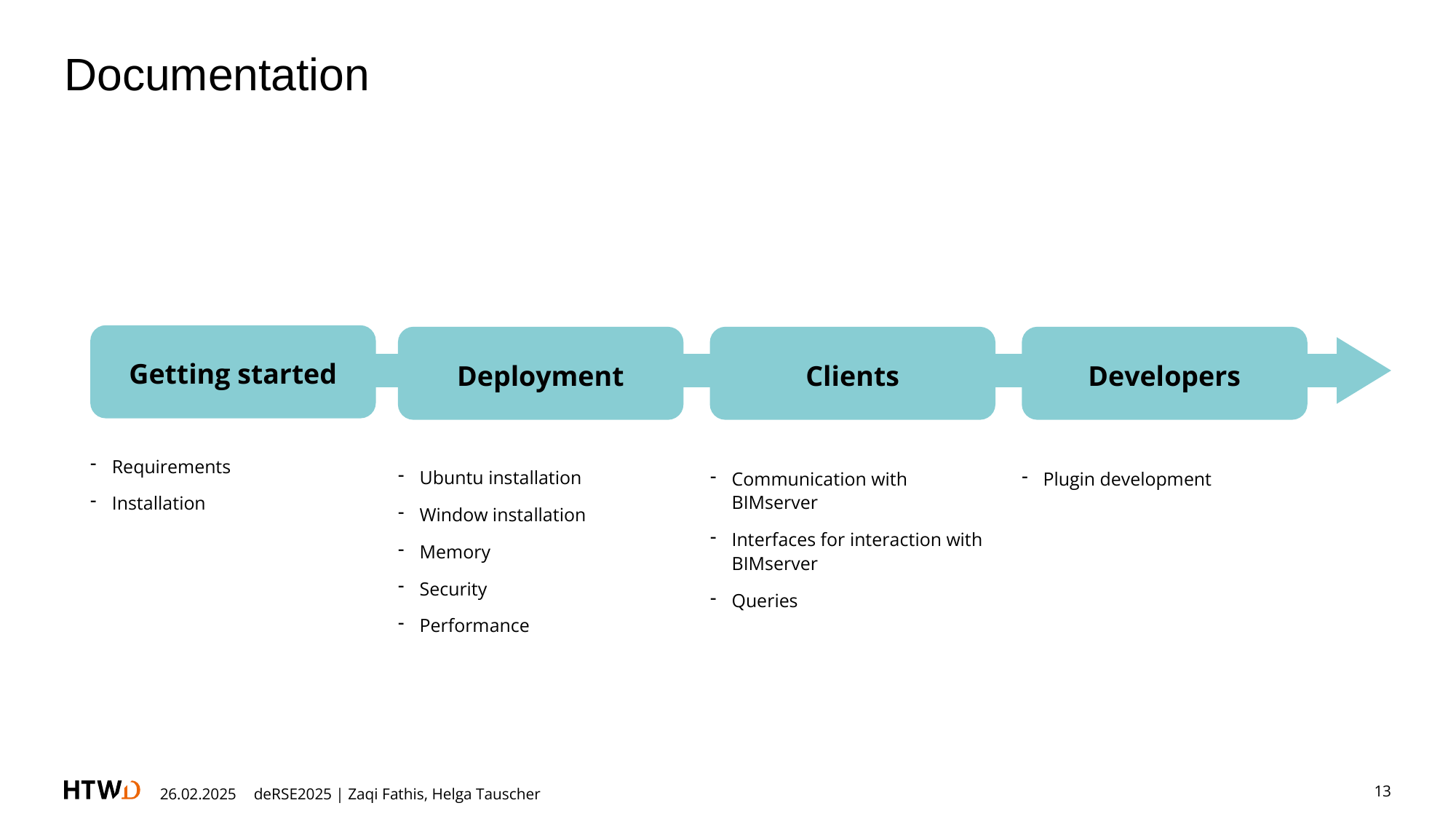

# Documentation
Getting started
Deployment
Clients
Developers

Requirements
Installation

Ubuntu installation
Window installation
Memory
Security
Performance

Communication with BIMserver
Interfaces for interaction with BIMserver
Queries
Plugin development
26.02.2025
deRSE2025 | Zaqi Fathis, Helga Tauscher
13